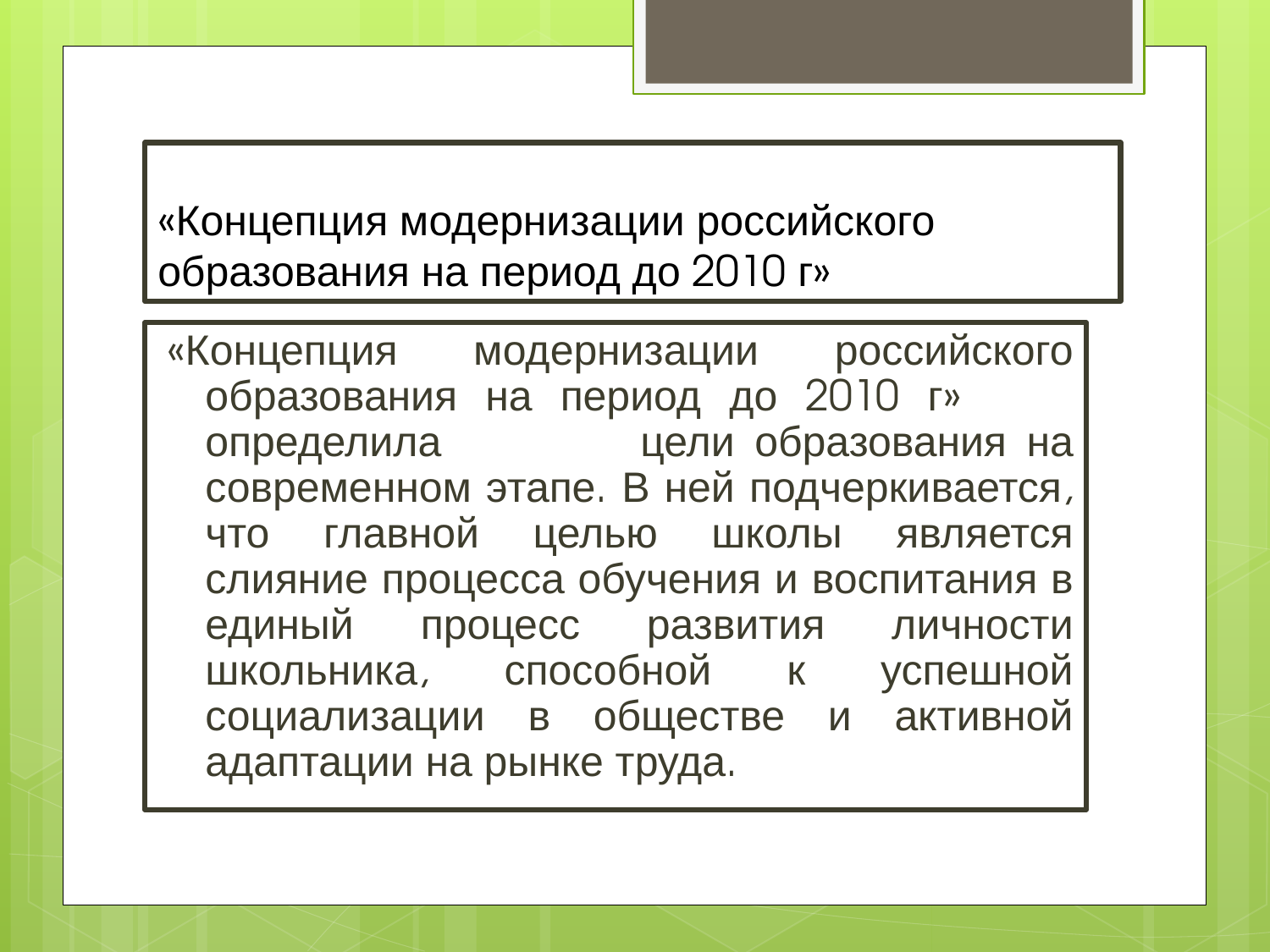

# «Концепция модернизации российского образования на период до 2010 г»
«Концепция модернизации российского образования на период до 2010 г»     определила          цели образования на современном этапе. В ней подчеркивается, что главной целью школы является слияние процесса обучения и воспитания в единый процесс развития личности школьника, способной к успешной социализации в обществе и активной адаптации на рынке труда.